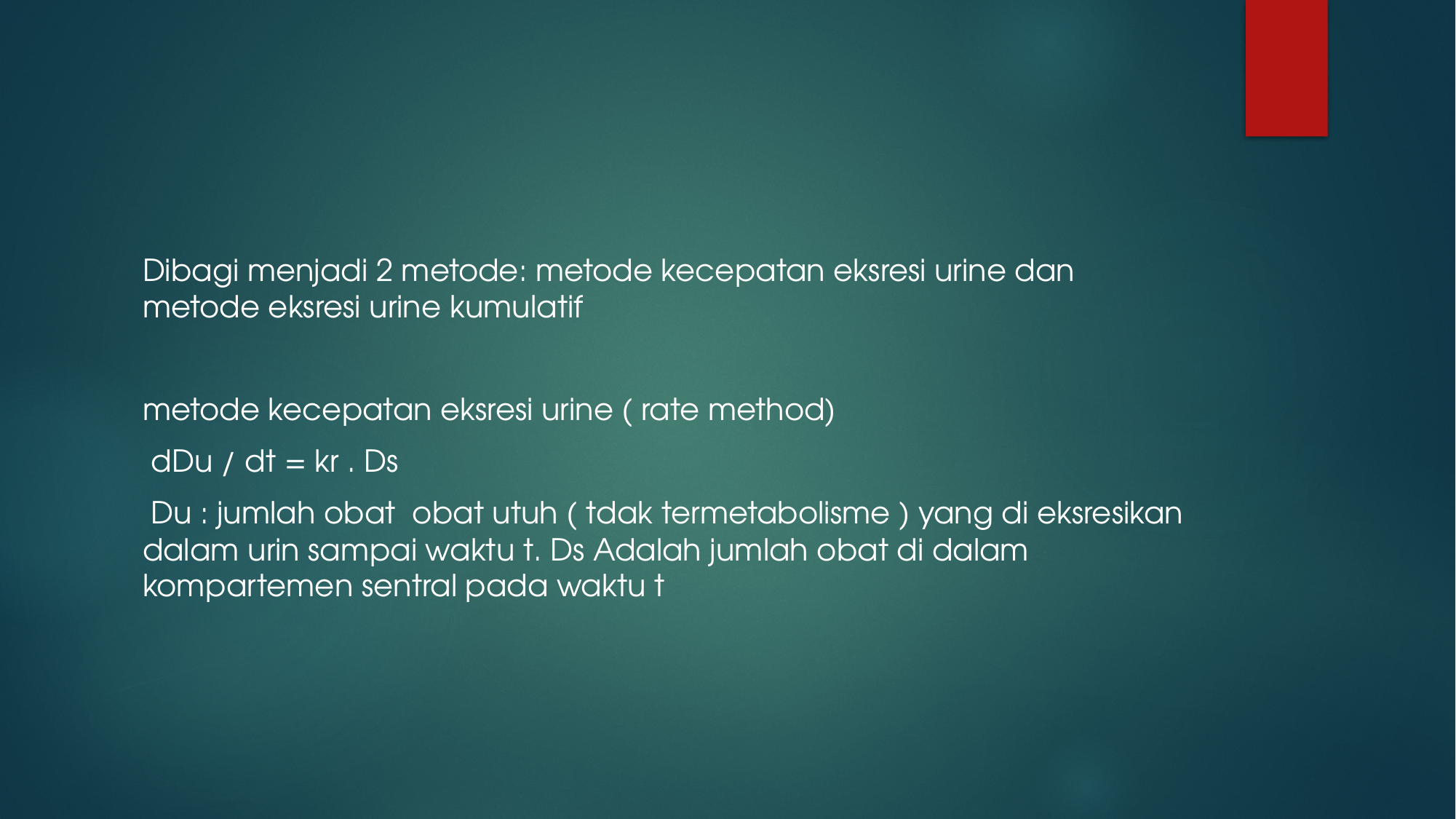

#
Dibagi menjadi 2 metode: metode kecepatan eksresi urine dan metode eksresi urine kumulatif

metode kecepatan eksresi urine ( rate method)
 dDu / dt = kr . Ds
 Du : jumlah obat  obat utuh ( tdak termetabolisme ) yang di eksresikan dalam urin sampai waktu t. Ds Adalah jumlah obat di dalam kompartemen sentral pada waktu t